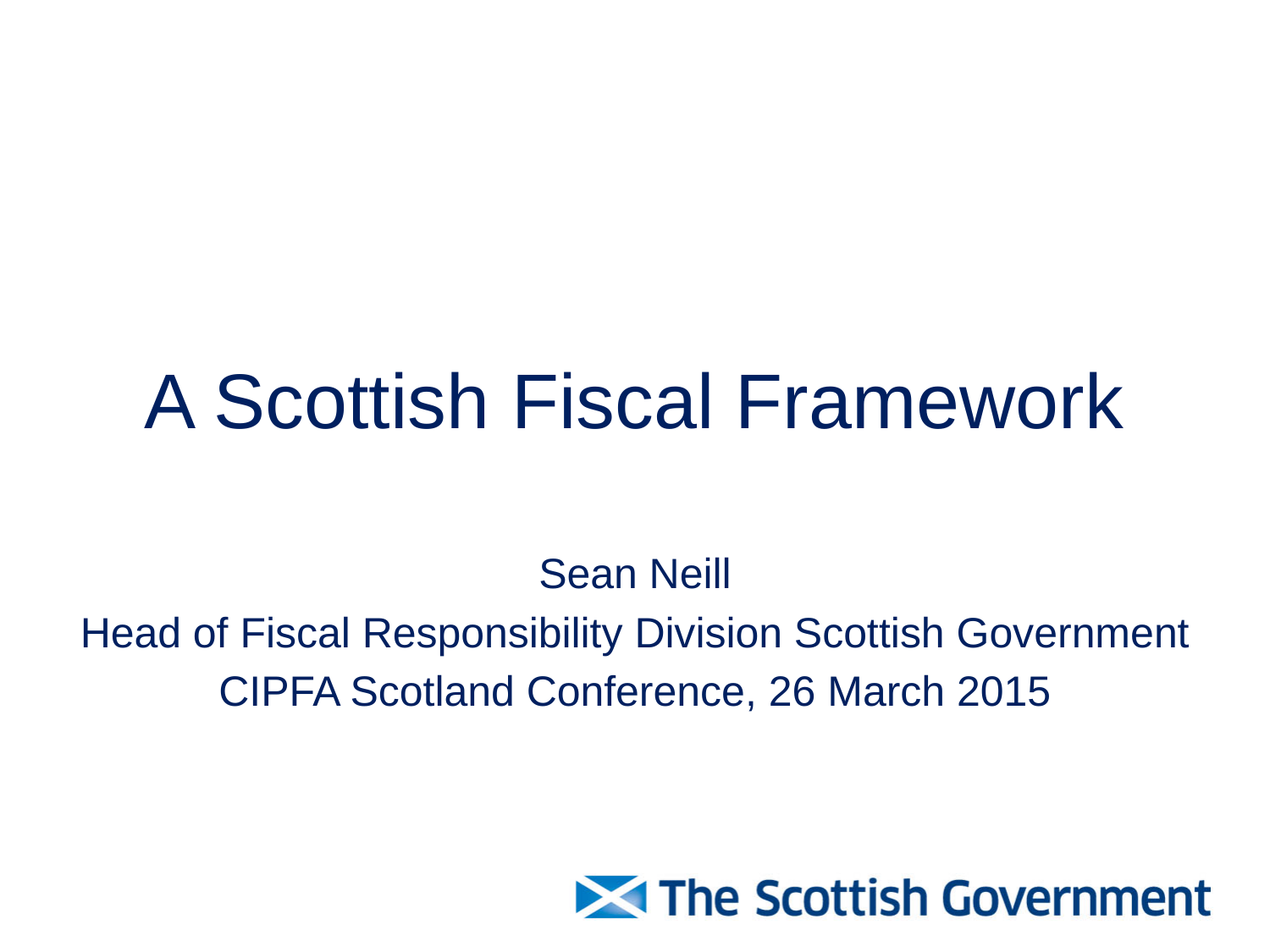

# A Scottish Fiscal Framework
Sean Neill
Head of Fiscal Responsibility Division Scottish Government
CIPFA Scotland Conference, 26 March 2015